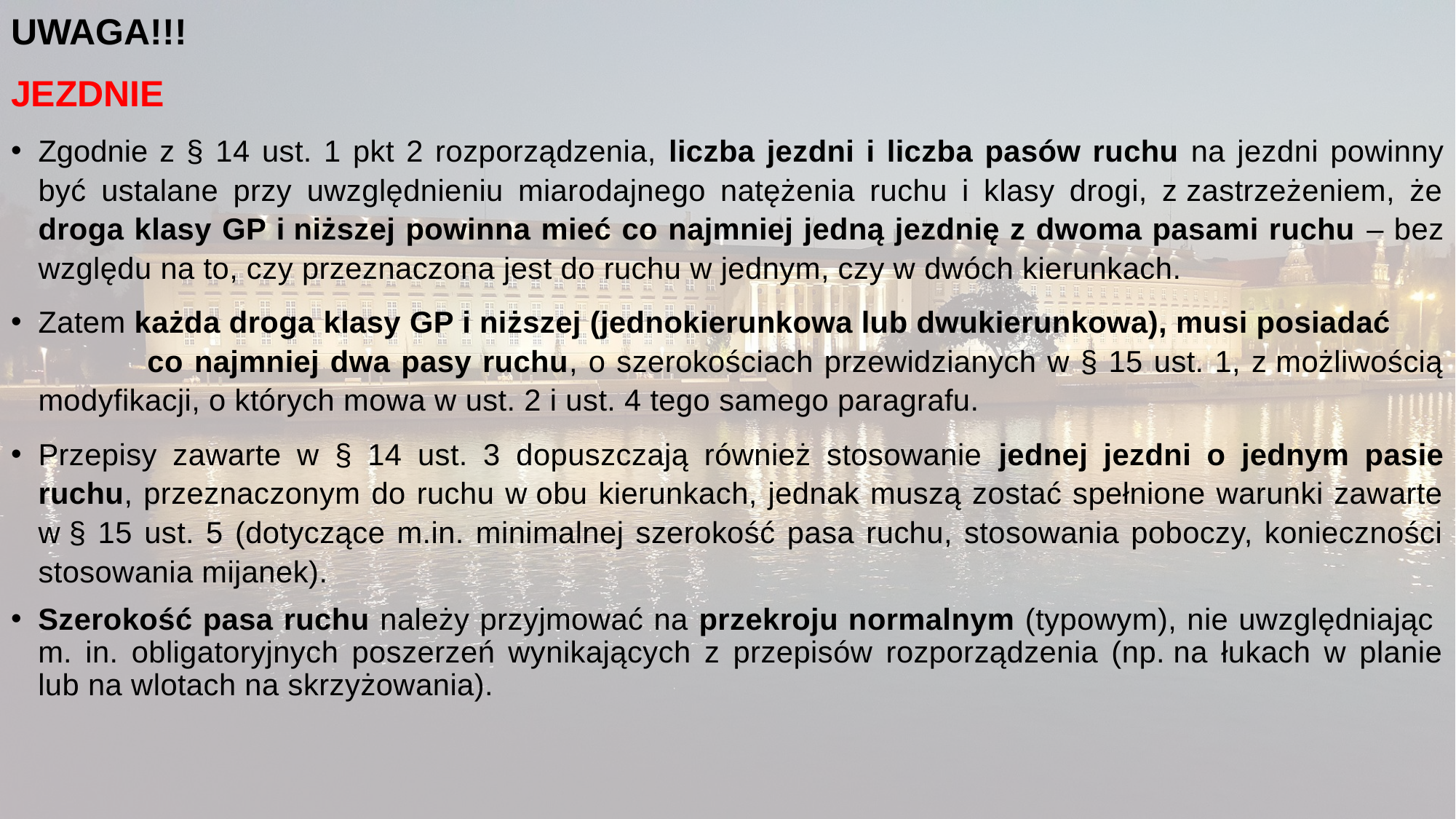

UWAGA!!!
JEZDNIE
Zgodnie z § 14 ust. 1 pkt 2 rozporządzenia, liczba jezdni i liczba pasów ruchu na jezdni powinny być ustalane przy uwzględnieniu miarodajnego natężenia ruchu i klasy drogi, z zastrzeżeniem, że droga klasy GP i niższej powinna mieć co najmniej jedną jezdnię z dwoma pasami ruchu – bez względu na to, czy przeznaczona jest do ruchu w jednym, czy w dwóch kierunkach.
Zatem każda droga klasy GP i niższej (jednokierunkowa lub dwukierunkowa), musi posiadać                 co najmniej dwa pasy ruchu, o szerokościach przewidzianych w § 15 ust. 1, z możliwością modyfikacji, o których mowa w ust. 2 i ust. 4 tego samego paragrafu.
Przepisy zawarte w § 14 ust. 3 dopuszczają również stosowanie jednej jezdni o jednym pasie ruchu, przeznaczonym do ruchu w obu kierunkach, jednak muszą zostać spełnione warunki zawarte w § 15 ust. 5 (dotyczące m.in. minimalnej szerokość pasa ruchu, stosowania poboczy, konieczności stosowania mijanek).
Szerokość pasa ruchu należy przyjmować na przekroju normalnym (typowym), nie uwzględniając
m. in. obligatoryjnych poszerzeń wynikających z przepisów rozporządzenia (np. na łukach w planie lub na wlotach na skrzyżowania).